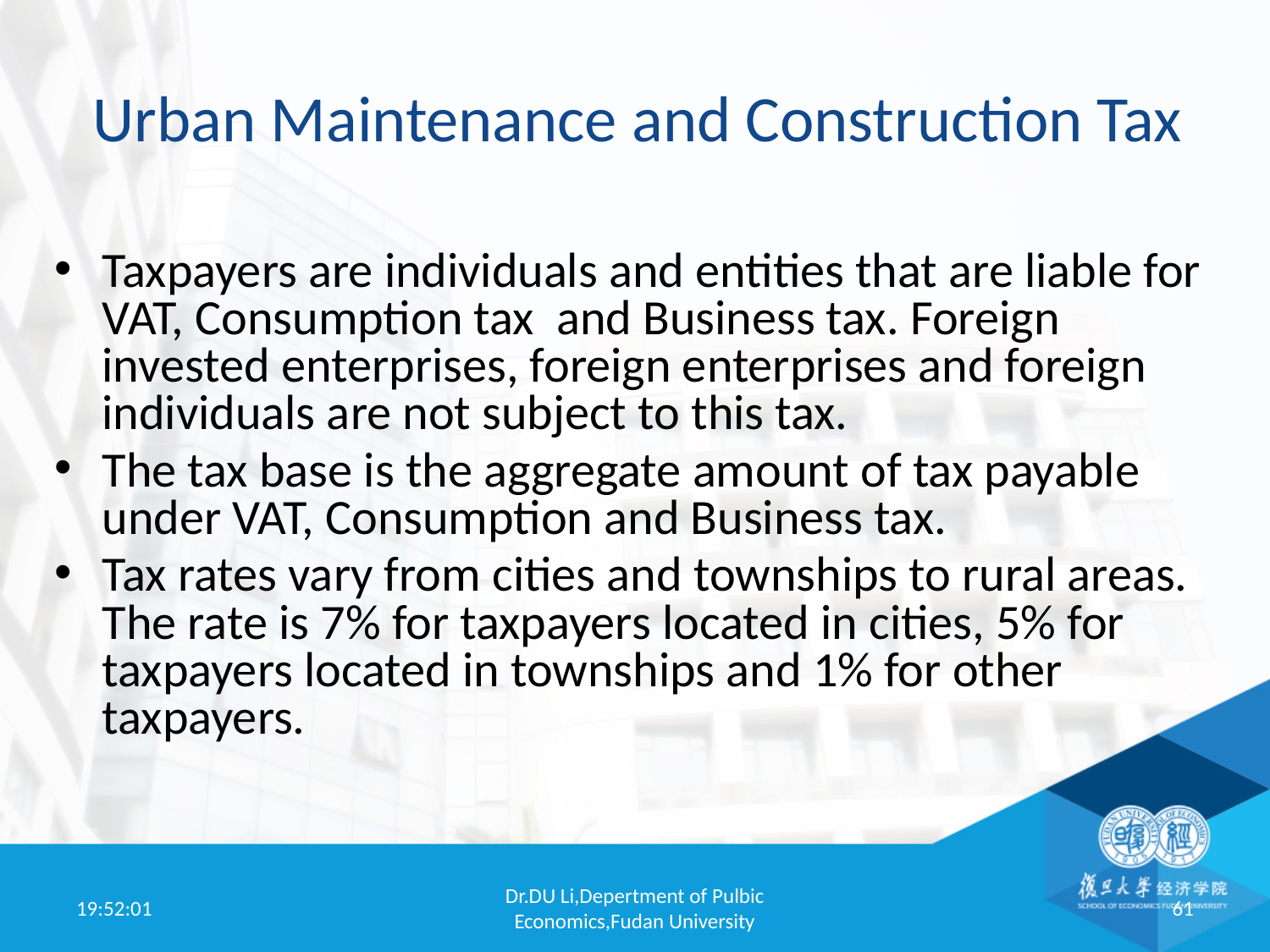

# Urban Maintenance and Construction Tax
Taxpayers are individuals and entities that are liable for VAT, Consumption tax  and Business tax. Foreign invested enterprises, foreign enterprises and foreign individuals are not subject to this tax.
The tax base is the aggregate amount of tax payable under VAT, Consumption and Business tax.
Tax rates vary from cities and townships to rural areas. The rate is 7% for taxpayers located in cities, 5% for taxpayers located in townships and 1% for other taxpayers.
19:52:01
Dr.DU Li,Depertment of Pulbic Economics,Fudan University
61